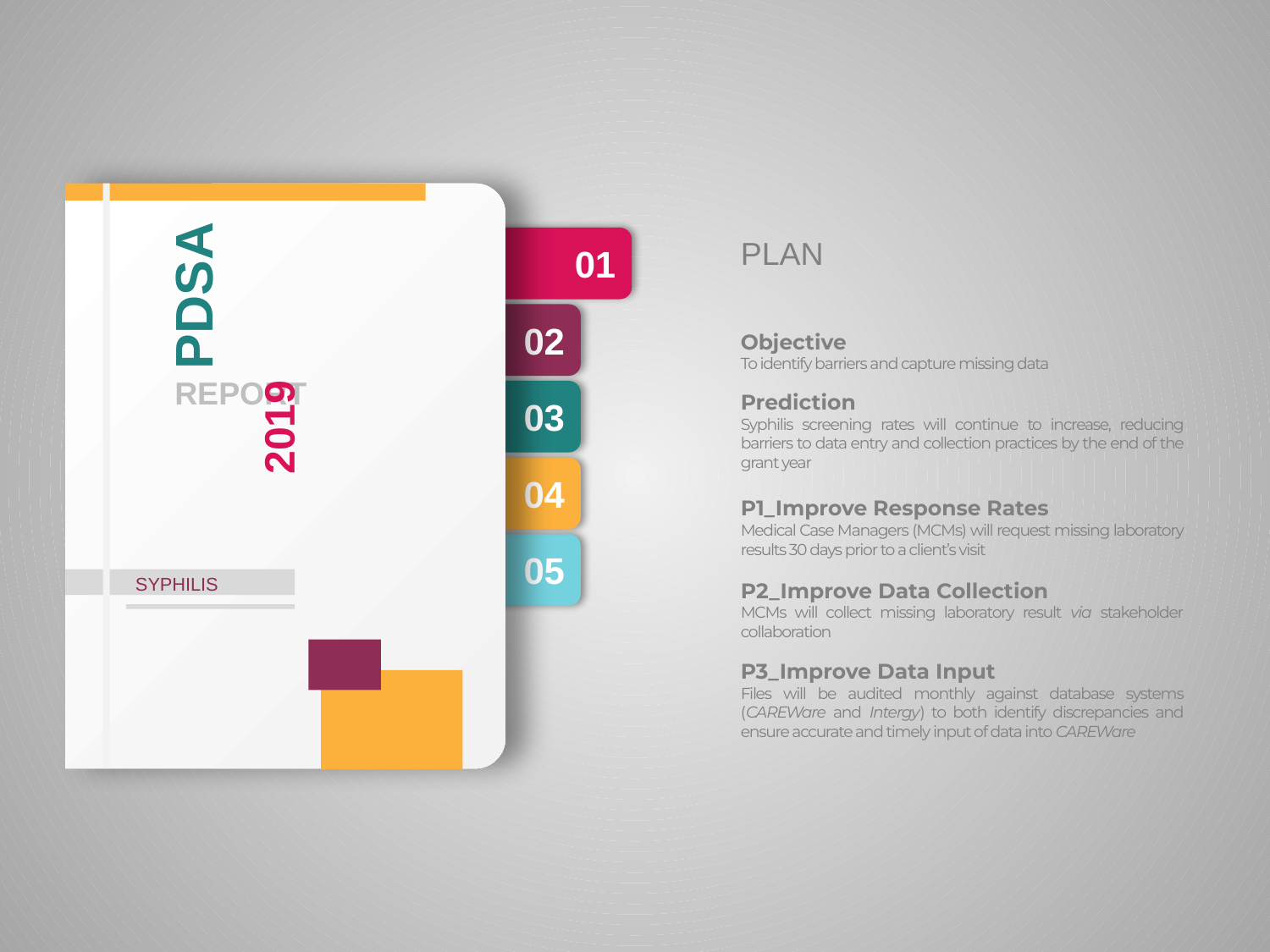

PLAN
01
PDSA
02
Objective
To identify barriers and capture missing data
Prediction
Syphilis screening rates will continue to increase, reducing barriers to data entry and collection practices by the end of the grant year

REPORT
03
2019
04
P1_Improve Response Rates
Medical Case Managers (MCMs) will request missing laboratory results 30 days prior to a client’s visit
05
SYPHILIS

P2_Improve Data Collection
MCMs will collect missing laboratory result via stakeholder collaboration

P3_Improve Data Input
Files will be audited monthly against database systems (CAREWare and Intergy) to both identify discrepancies and ensure accurate and timely input of data into CAREWare